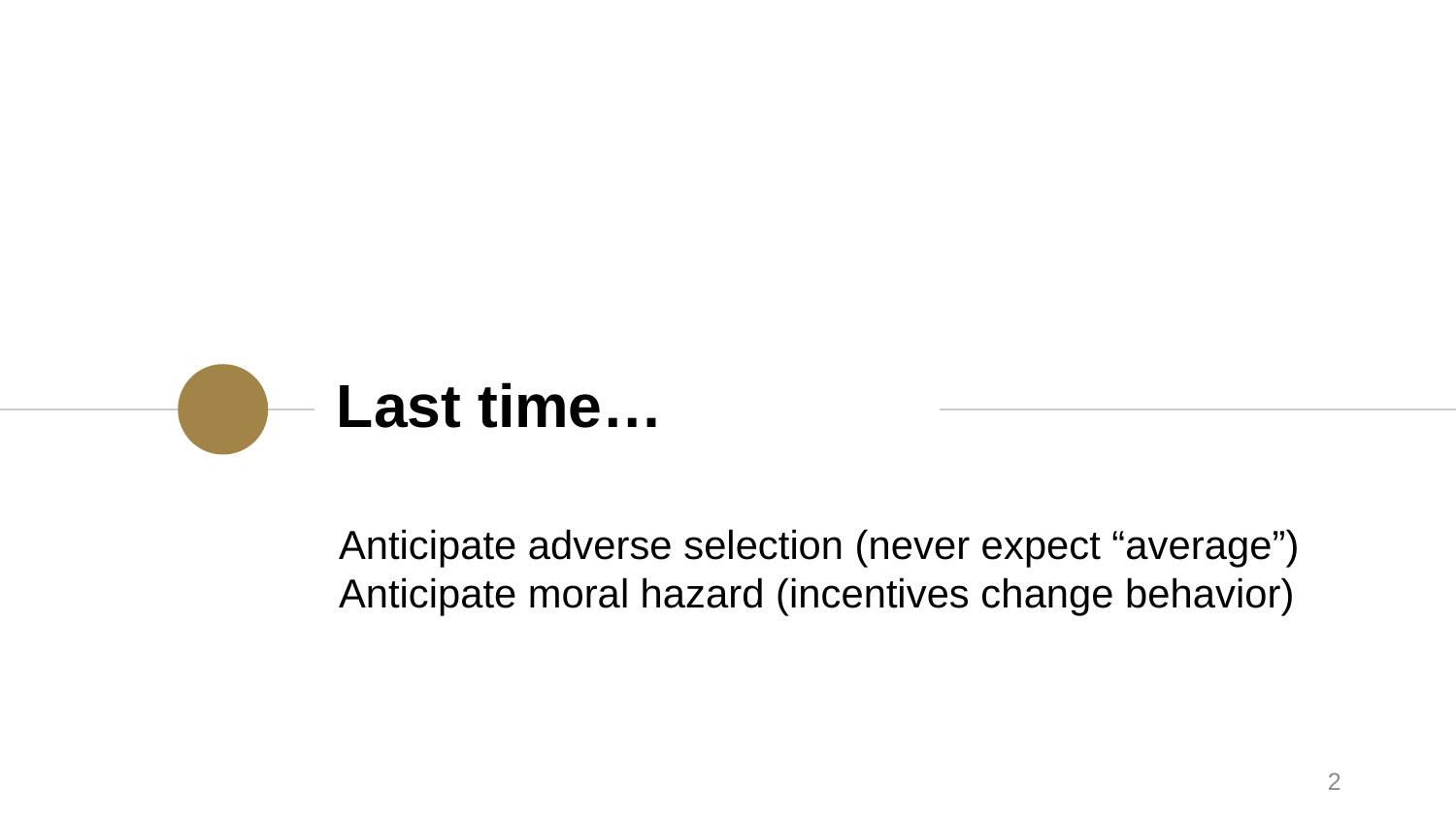

# Last time…
Anticipate adverse selection (never expect “average”)
Anticipate moral hazard (incentives change behavior)
2